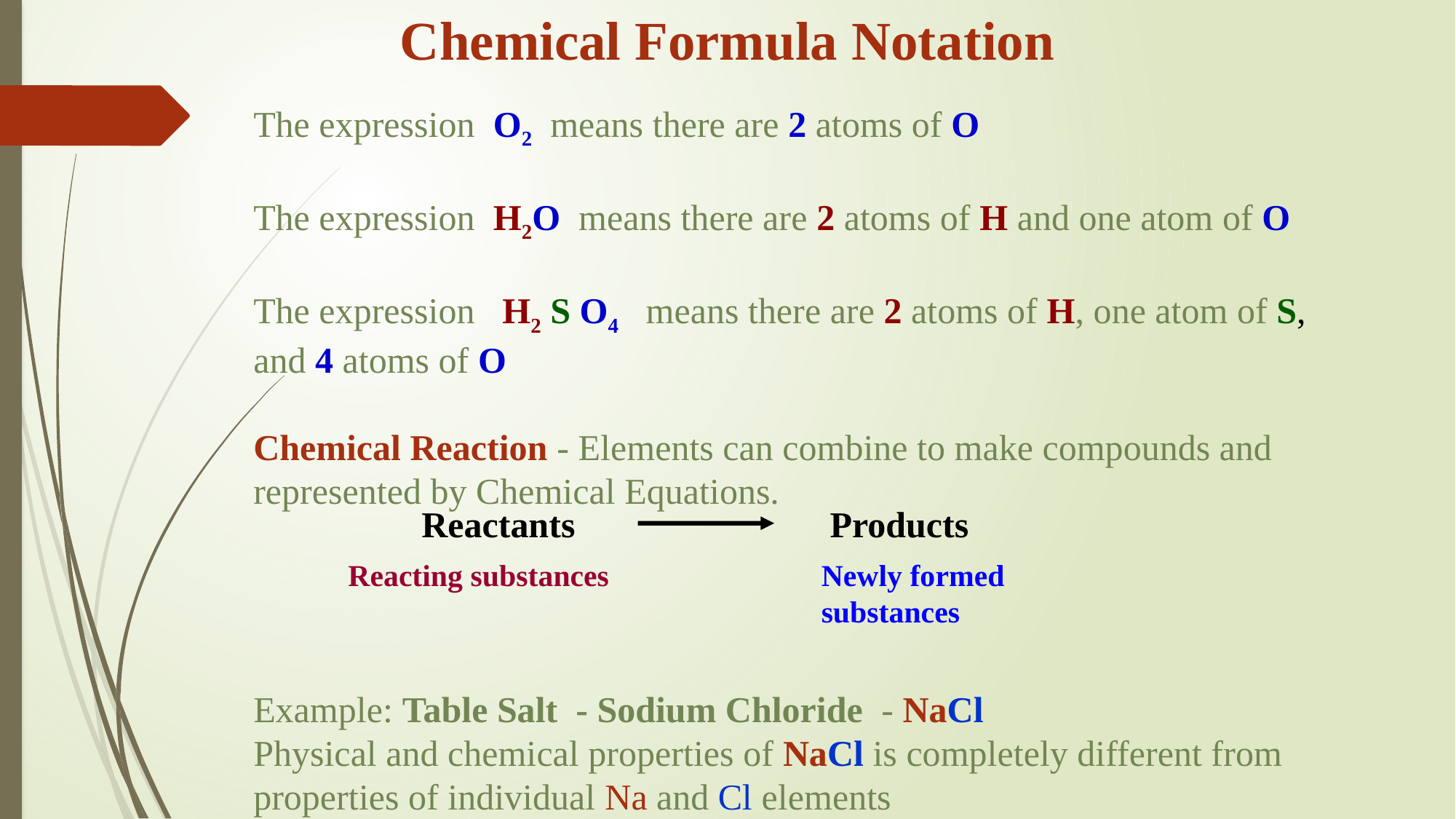

Chemical Formula Notation
The expression  O2  means there are 2 atoms of O

The expression  H2O  means there are 2 atoms of H and one atom of O

The expression   H2 S O4   means there are 2 atoms of H, one atom of S, and 4 atoms of O

Chemical Reaction - Elements can combine to make compounds and represented by Chemical Equations.

Example: Table Salt  - Sodium Chloride  - NaCl
Physical and chemical properties of NaCl is completely different from properties of individual Na and Cl elements
Reactants                            Products

Reacting substances
Newly formed substances